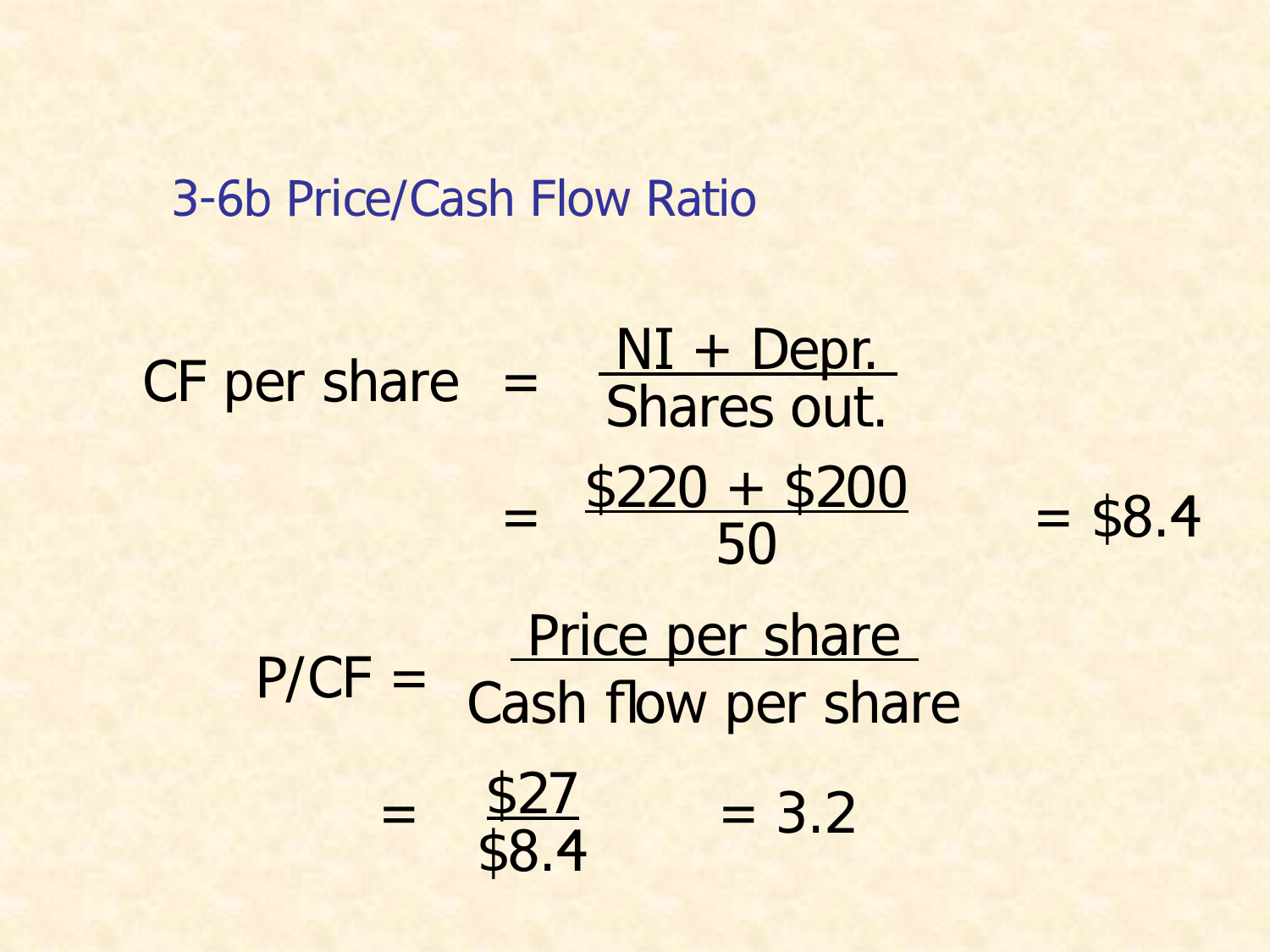

# 3-6b Price/Cash Flow Ratio
 NI + Depr.
Shares out.
CF per share	=

	=                            = $8.4
$220 + $200
50
 Price per share
Cash flow per share
   P/CF =

          =                 = 3.2
$27
$8.4
38